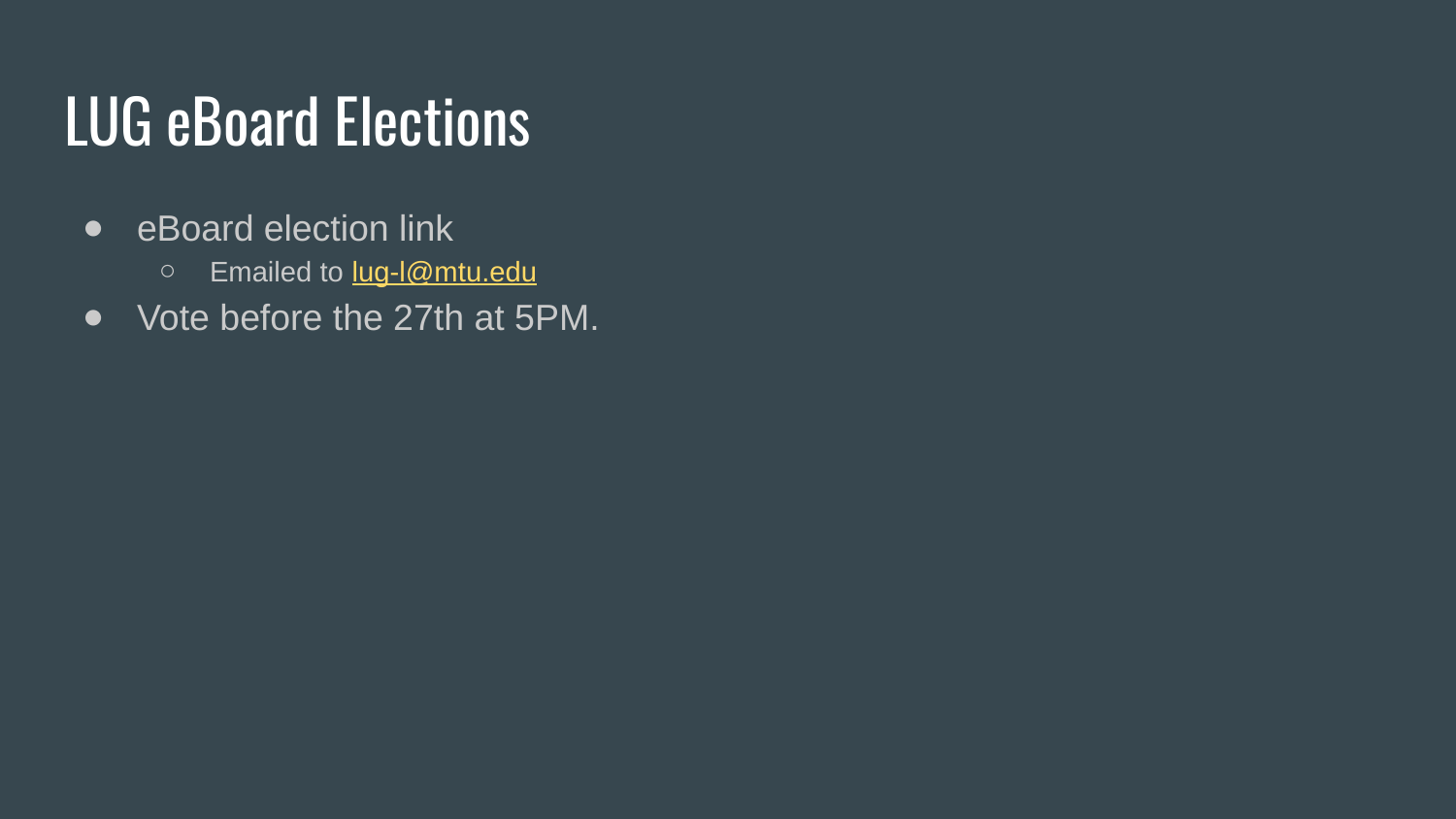

# LUG eBoard Elections
eBoard election link
Emailed to lug-l@mtu.edu
Vote before the 27th at 5PM.